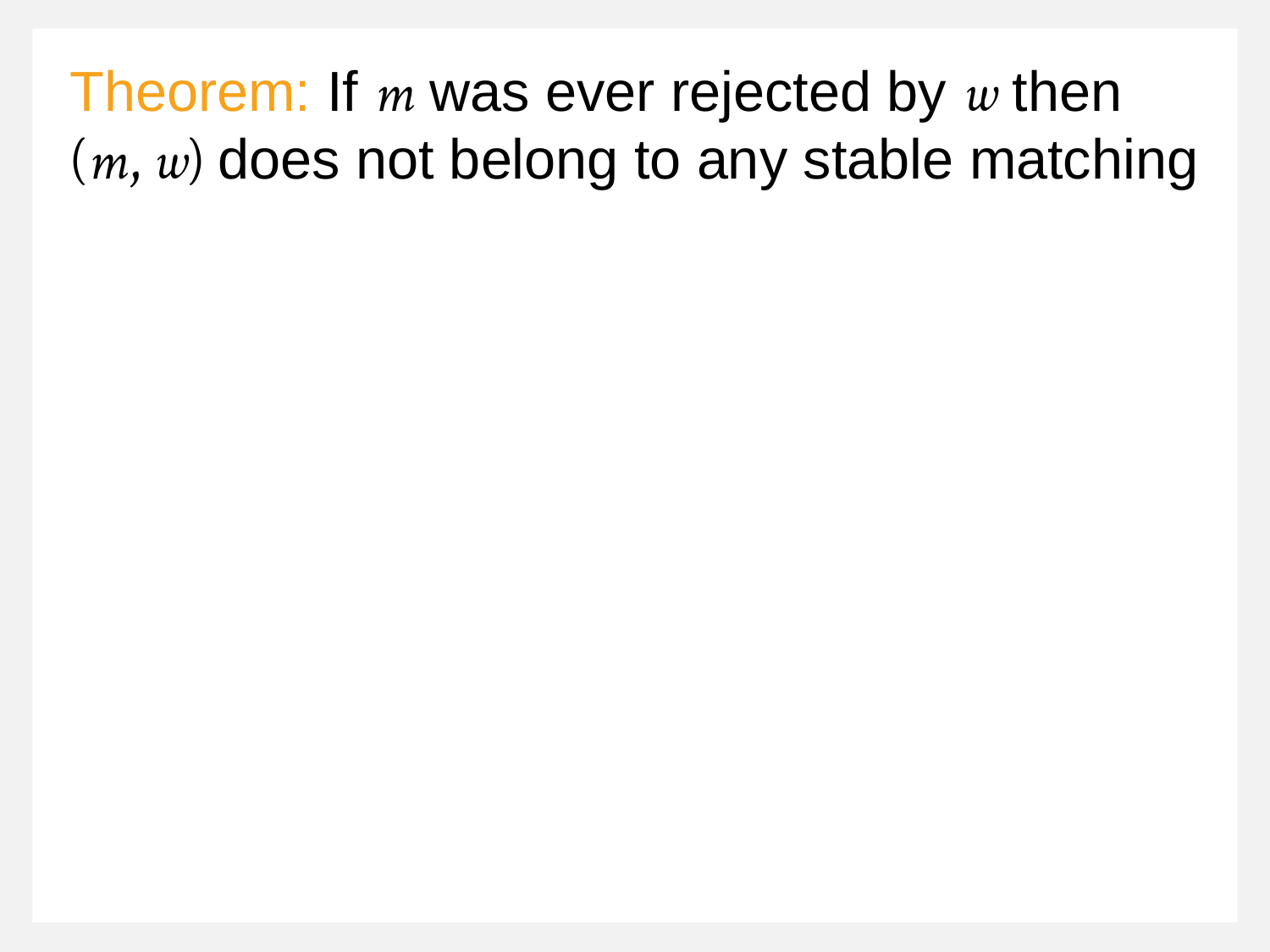

Theorem: If m was ever rejected by w then
(m, w) does not belong to any stable matching